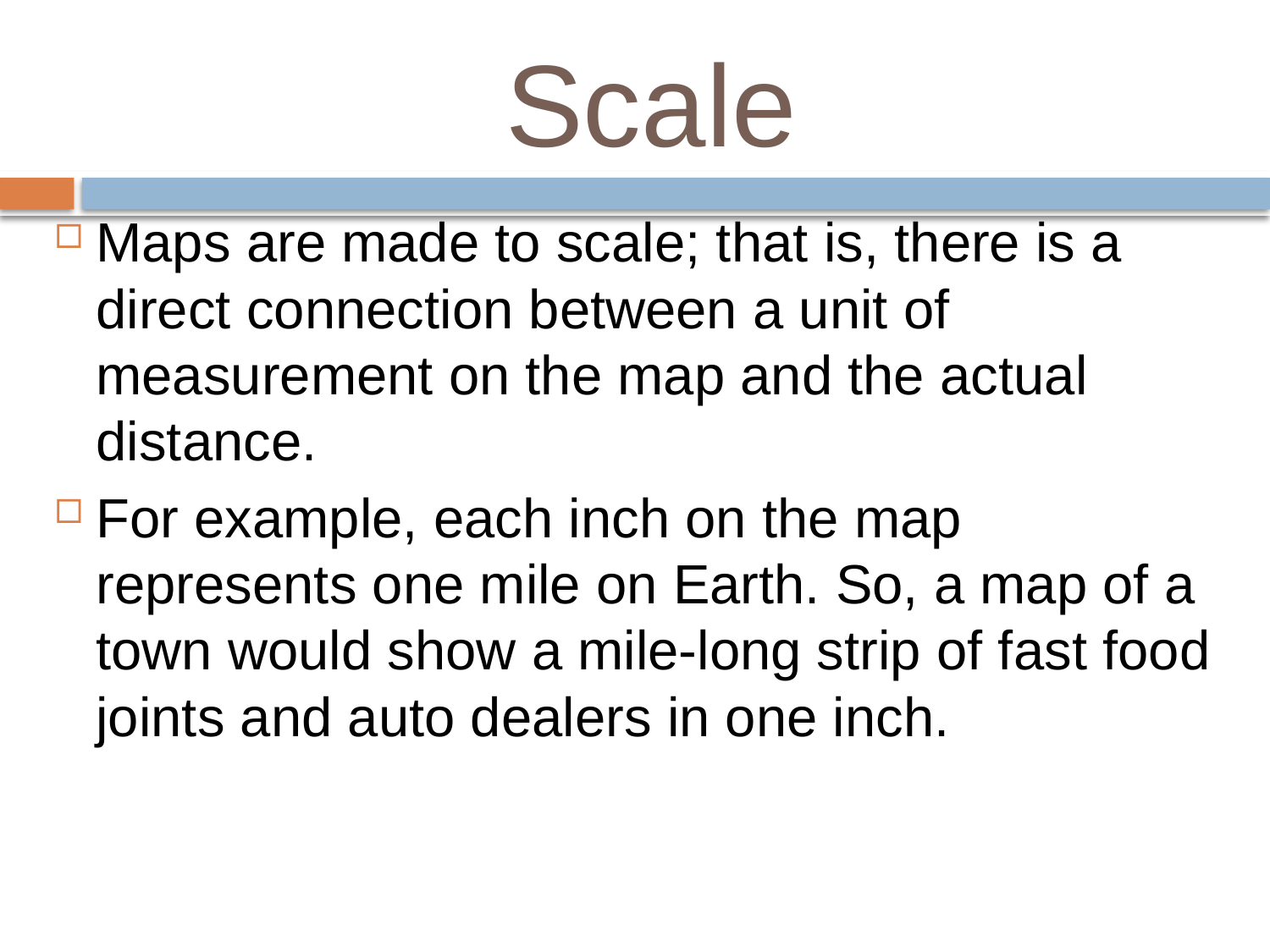

# Scale
Maps are made to scale; that is, there is a direct connection between a unit of measurement on the map and the actual distance.
For example, each inch on the map represents one mile on Earth. So, a map of a town would show a mile-long strip of fast food joints and auto dealers in one inch.